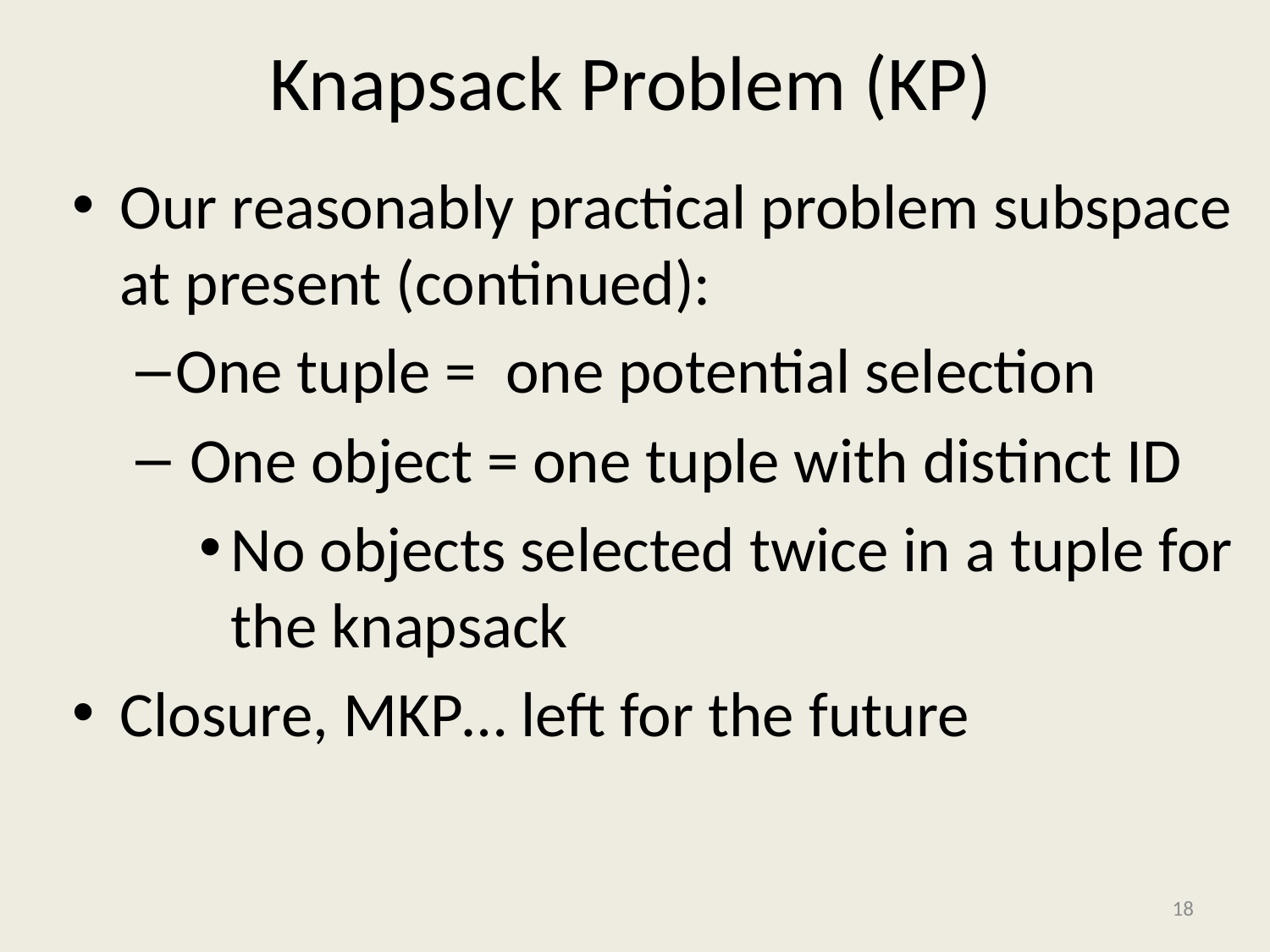

# Knapsack Problem (KP)
Our reasonably practical problem subspace at present (continued):
One tuple =  one potential selection
 One object = one tuple with distinct ID
No objects selected twice in a tuple for the knapsack
Closure, MKP… left for the future
18